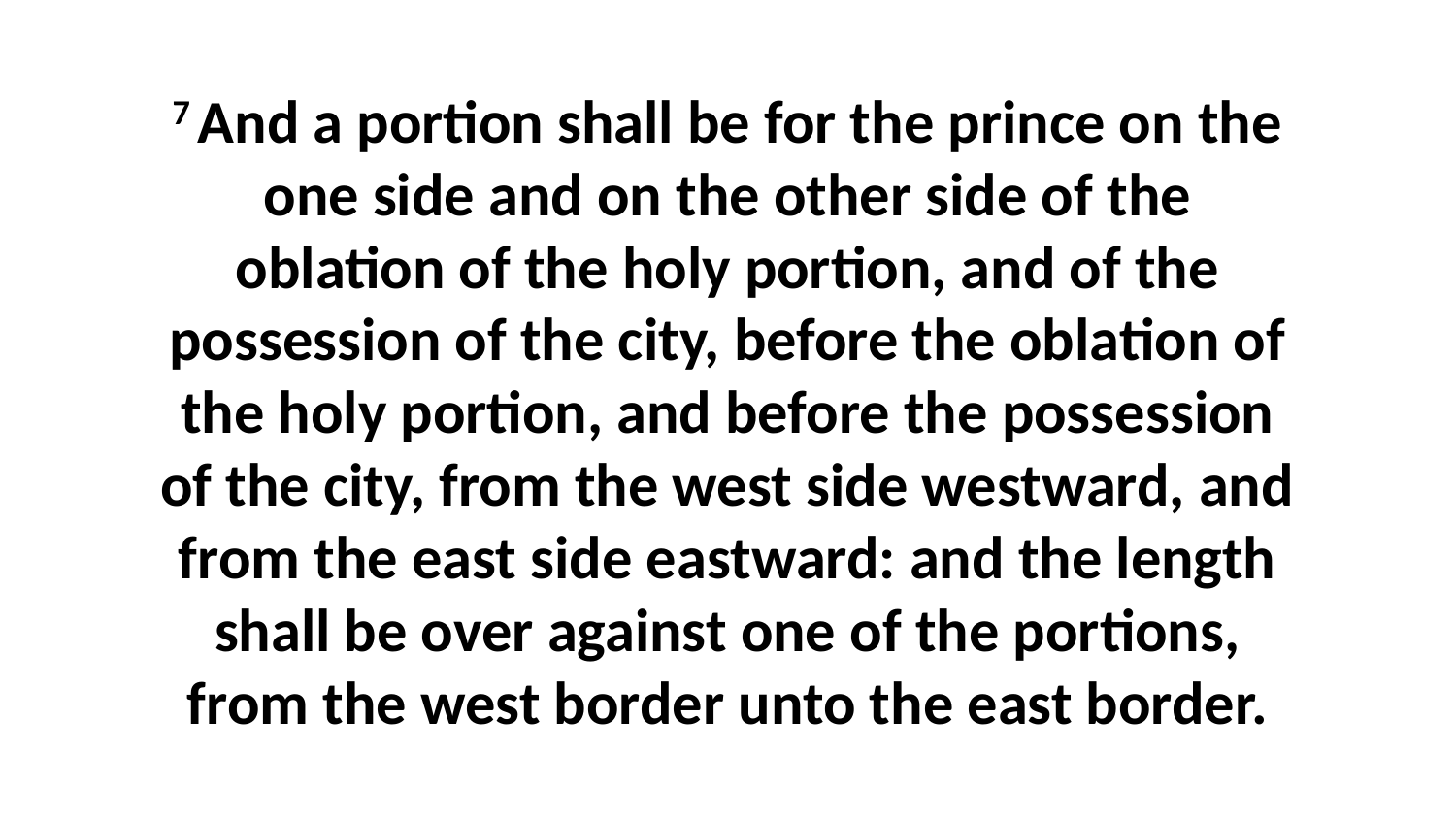

7 And a portion shall be for the prince on the one side and on the other side of the oblation of the holy portion, and of the possession of the city, before the oblation of the holy portion, and before the possession of the city, from the west side westward, and from the east side eastward: and the length shall be over against one of the portions, from the west border unto the east border.